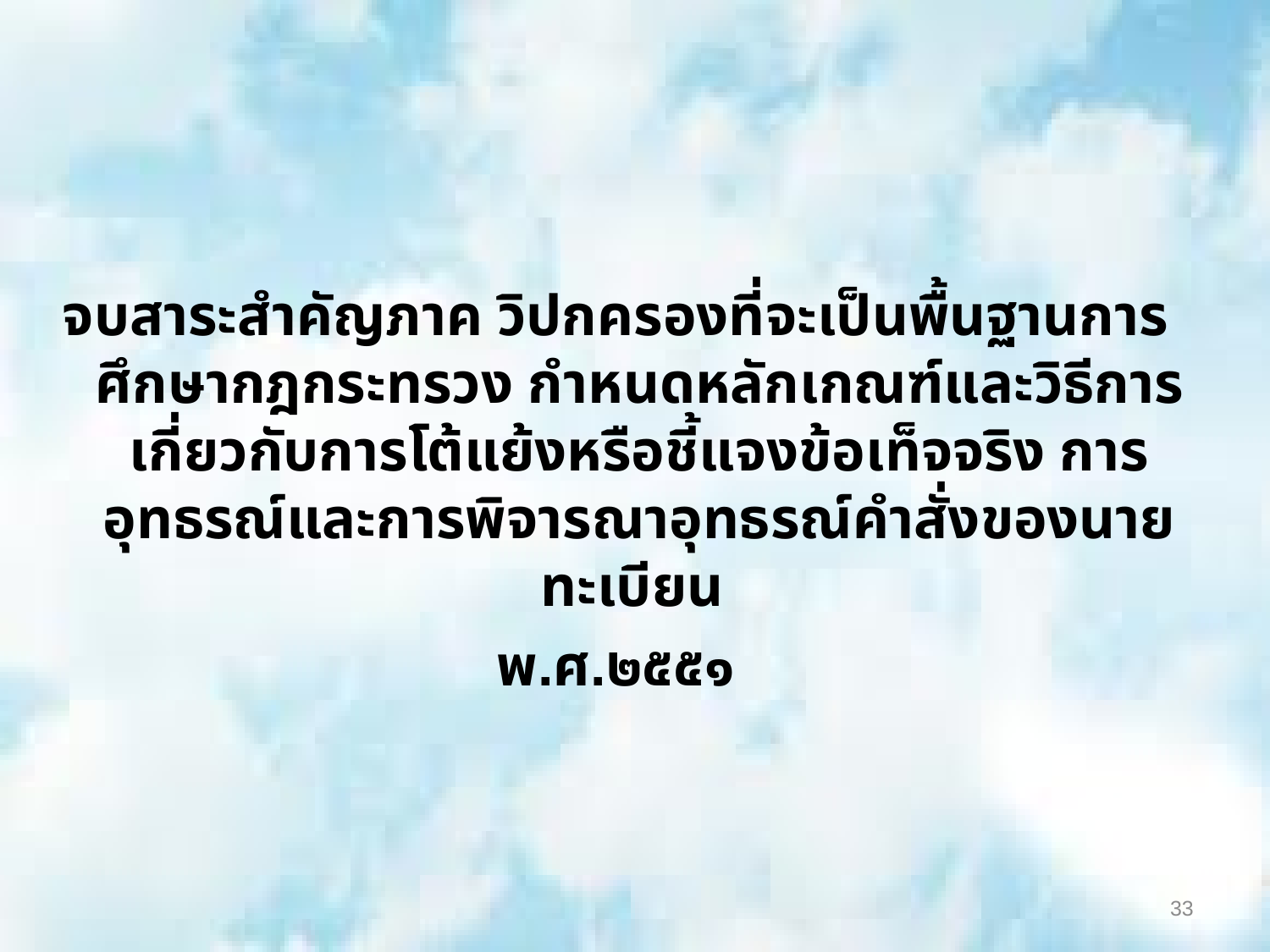

จบสาระสำคัญภาค วิปกครองที่จะเป็นพื้นฐานการศึกษากฎกระทรวง กำหนดหลักเกณฑ์และวิธีการเกี่ยวกับการโต้แย้งหรือชี้แจงข้อเท็จจริง การอุทธรณ์และการพิจารณาอุทธรณ์คำสั่งของนายทะเบียน
พ.ศ.๒๕๕๑

33